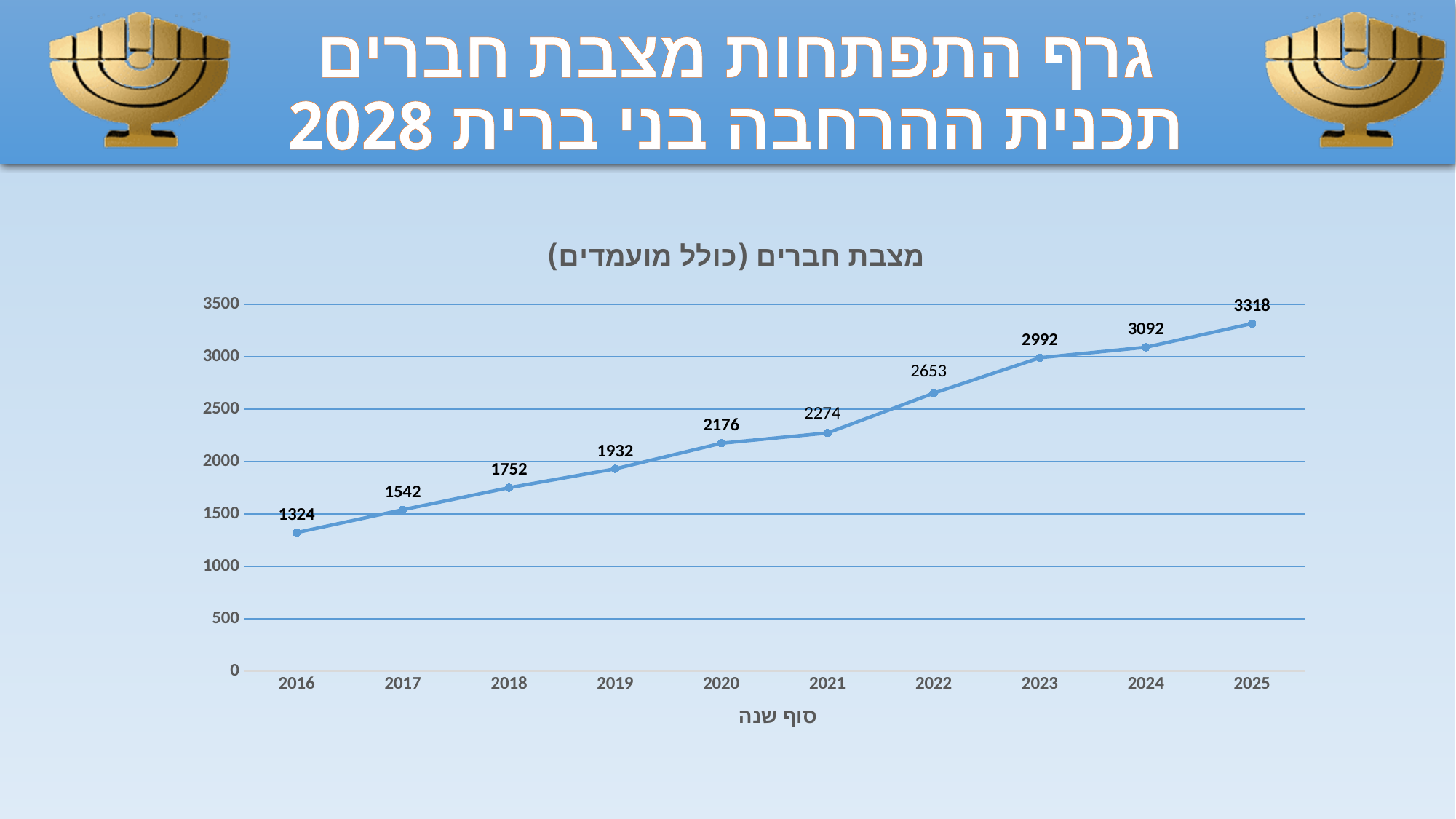

# גרף התפתחות מצבת חברים תכנית ההרחבה בני ברית 2028

### Chart: מצבת חברים (כולל מועמדים)

| Category | מצבת חברים |
|---|---|
| 2016 | 1324.0 |
| 2017 | 1542.0 |
| 2018 | 1752.0 |
| 2019 | 1932.0 |
| 2020 | 2176.0 |
| 2021 | 2274.0 |
| 2022 | 2653.0 |
| 2023 | 2992.0 |
| 2024 | 3092.0 |
| 2025 | 3318.0 |